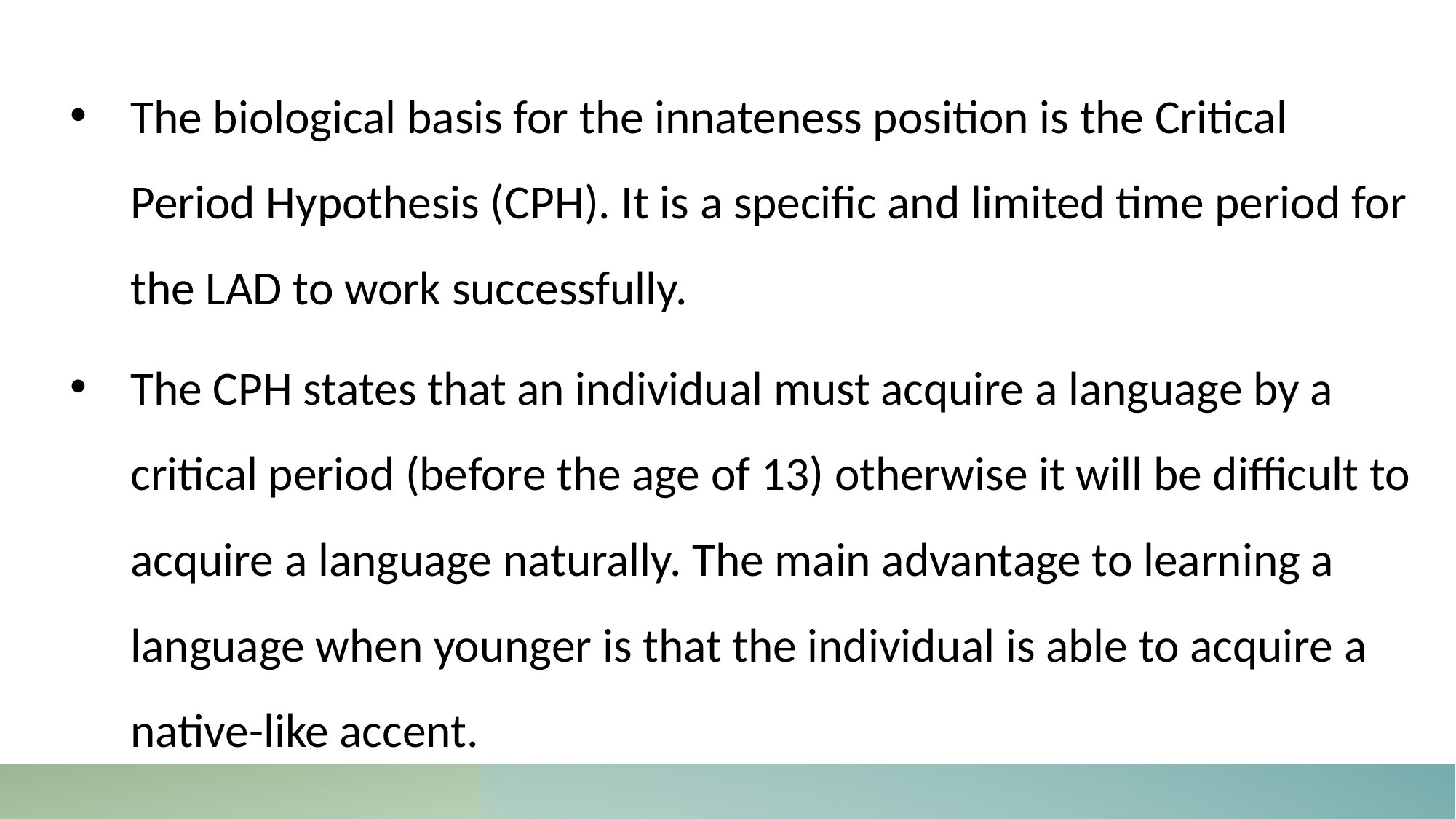

The biological basis for the innateness position is the Critical Period Hypothesis (CPH). It is a specific and limited time period for the LAD to work successfully.
The CPH states that an individual must acquire a language by a critical period (before the age of 13) otherwise it will be difficult to acquire a language naturally. The main advantage to learning a language when younger is that the individual is able to acquire a native-like accent.